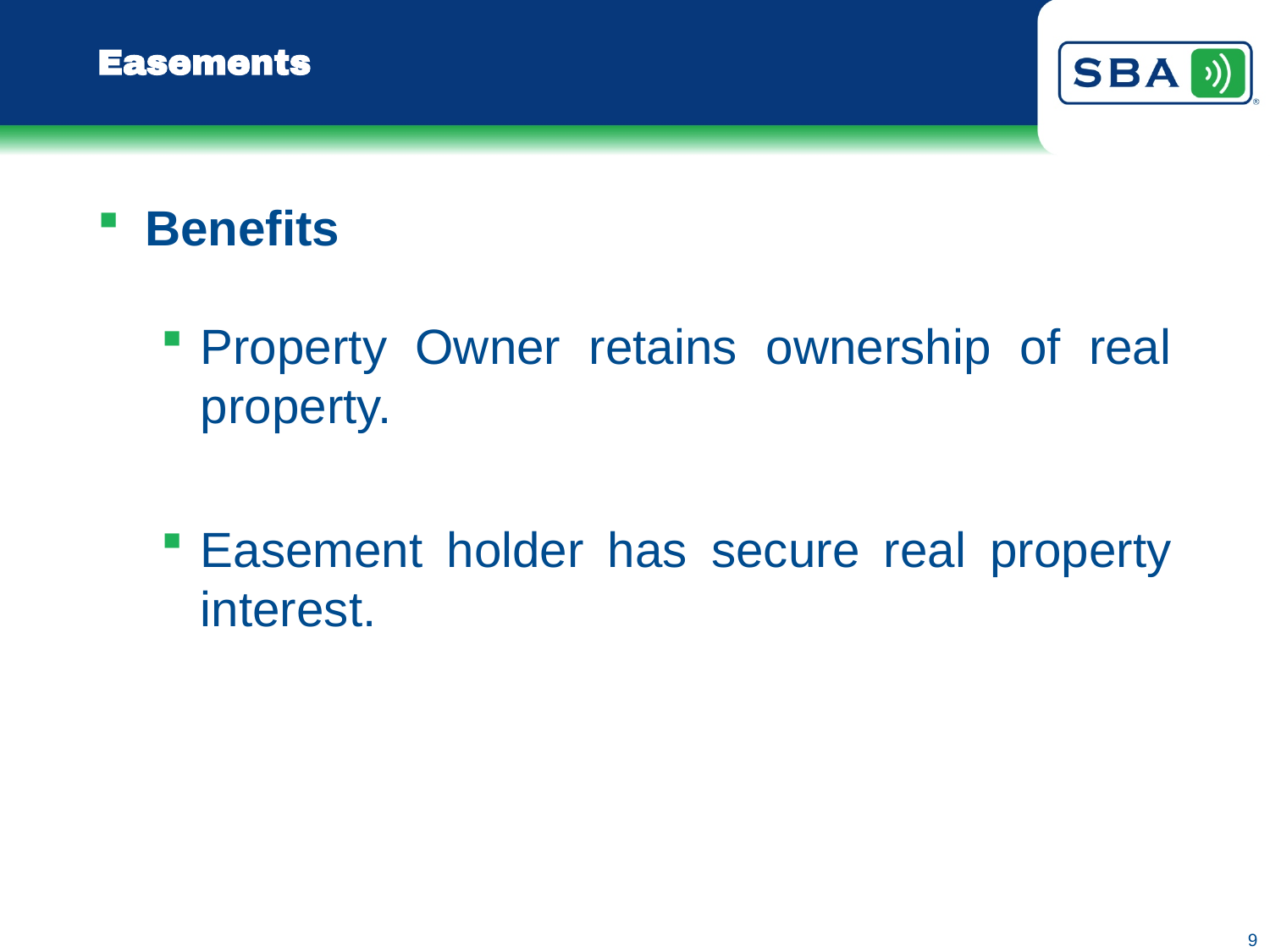

# Easements
Benefits

Property Owner retains ownership of real property.

Easement holder has secure real property interest.